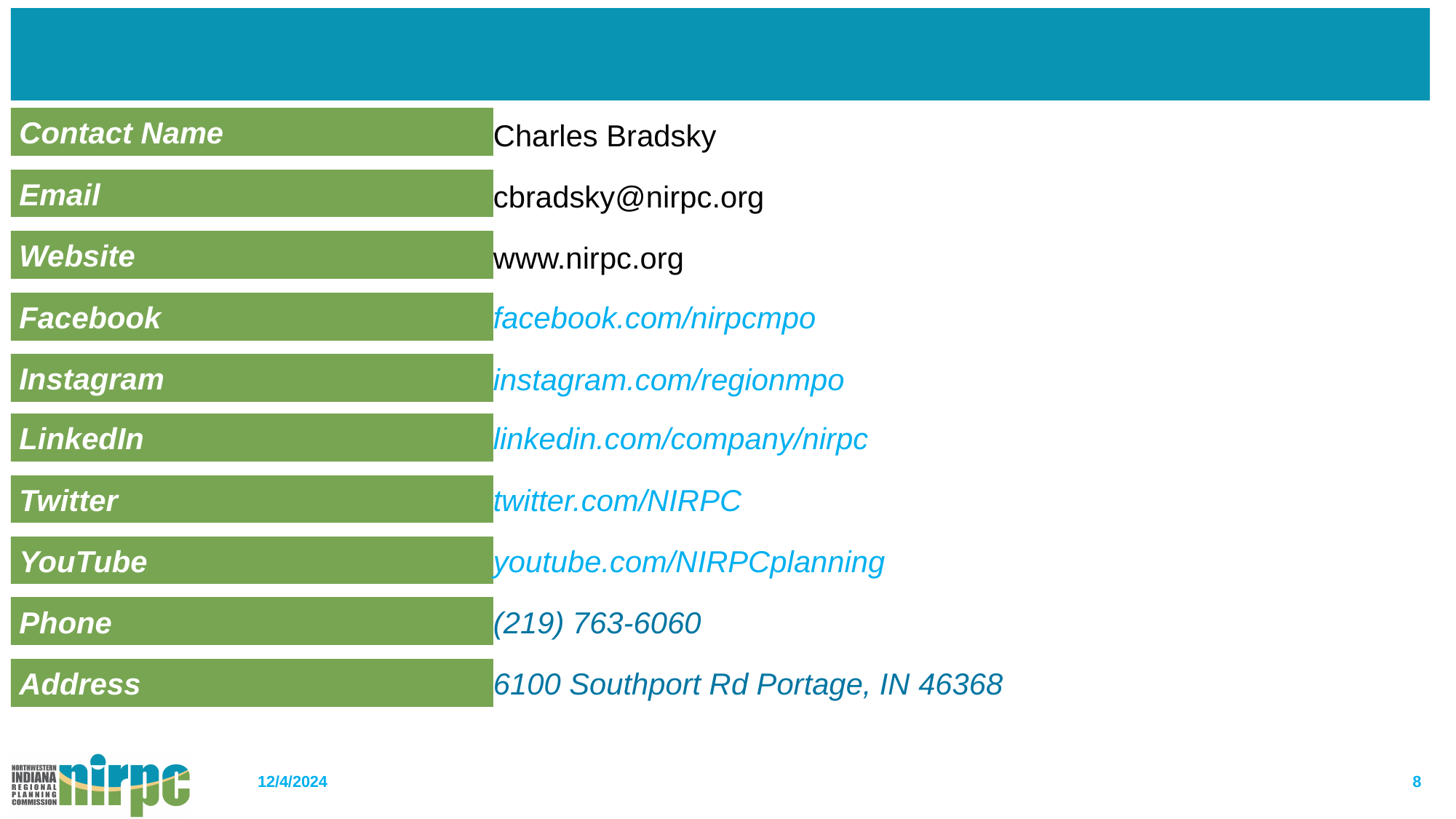

#
Charles Bradsky
cbradsky@nirpc.org
www.nirpc.org

8
12/4/2024